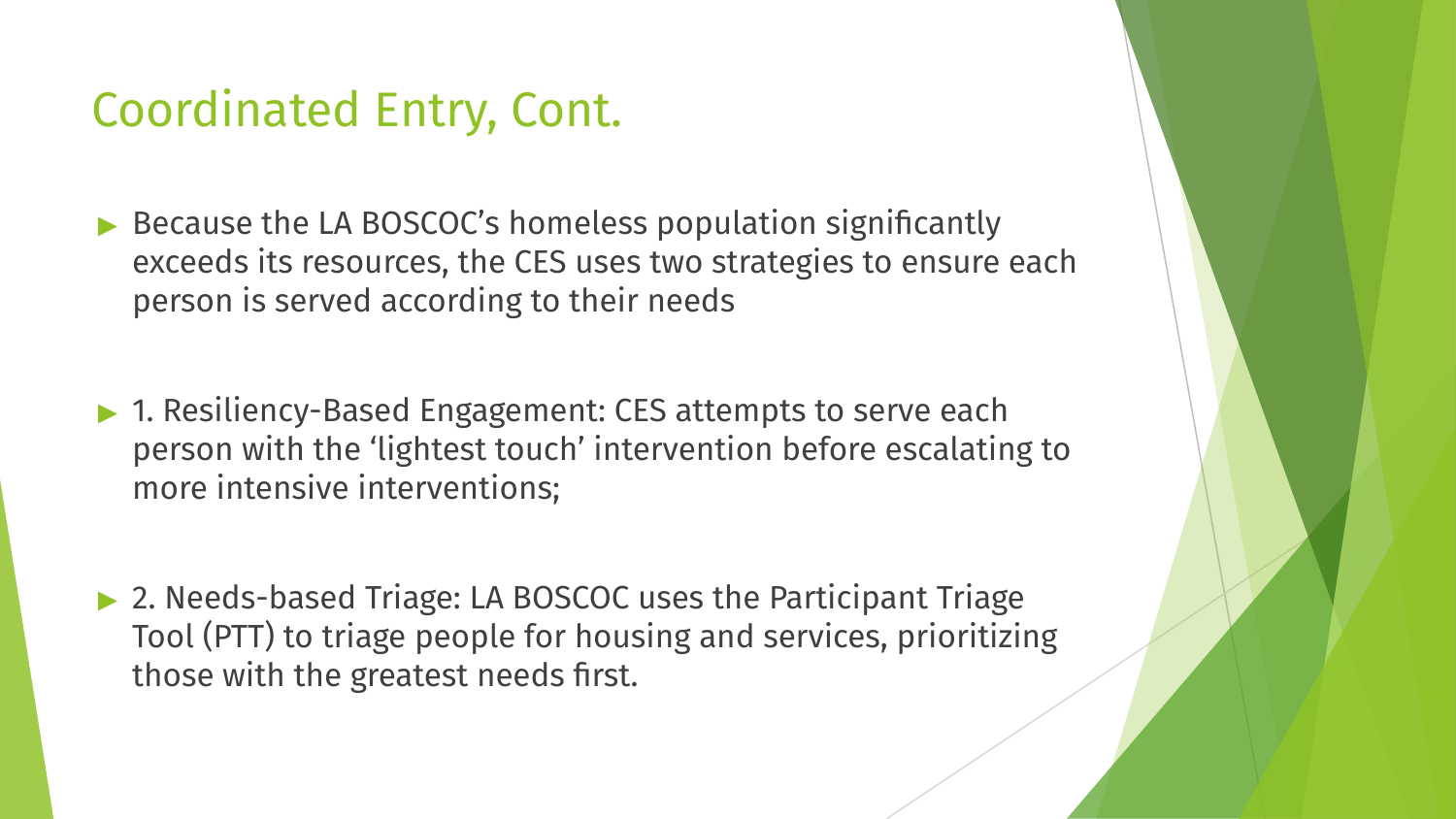

# Coordinated Entry, Cont.

Because the LA BOSCOC’s homeless population significantly exceeds its resources, the CES uses two strategies to ensure each person is served according to their needs

1. Resiliency-Based Engagement: CES attempts to serve each person with the ‘lightest touch’ intervention before escalating to more intensive interventions;

2. Needs-based Triage: LA BOSCOC uses the Participant Triage Tool (PTT) to triage people for housing and services, prioritizing those with the greatest needs first.